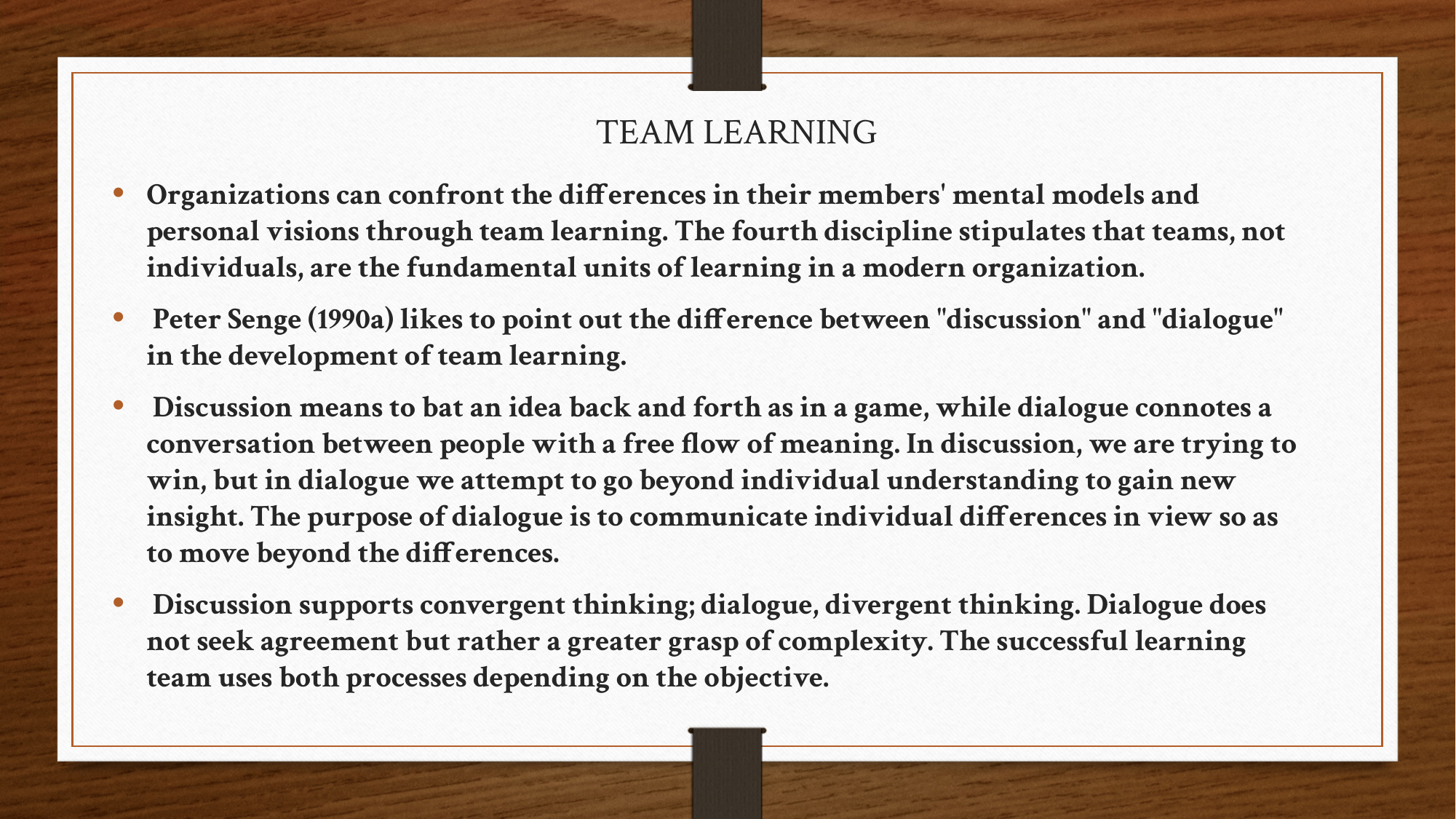

TEAM LEARNING
Organizations can confront the differences in their members' mental models and personal visions through team learning. The fourth discipline stipulates that teams, not individuals, are the fundamental units of learning in a modern organization.
 Peter Senge (1990a) likes to point out the difference between "discussion" and "dialogue" in the development of team learning.
 Discussion means to bat an idea back and forth as in a game, while dialogue connotes a conversation between people with a free flow of meaning. In discussion, we are trying to win, but in dialogue we attempt to go beyond individual understanding to gain new insight. The purpose of dialogue is to communicate individual differences in view so as to move beyond the differences.
 Discussion supports convergent thinking; dialogue, divergent thinking. Dialogue does not seek agreement but rather a greater grasp of complexity. The successful learning team uses both processes depending on the objective.